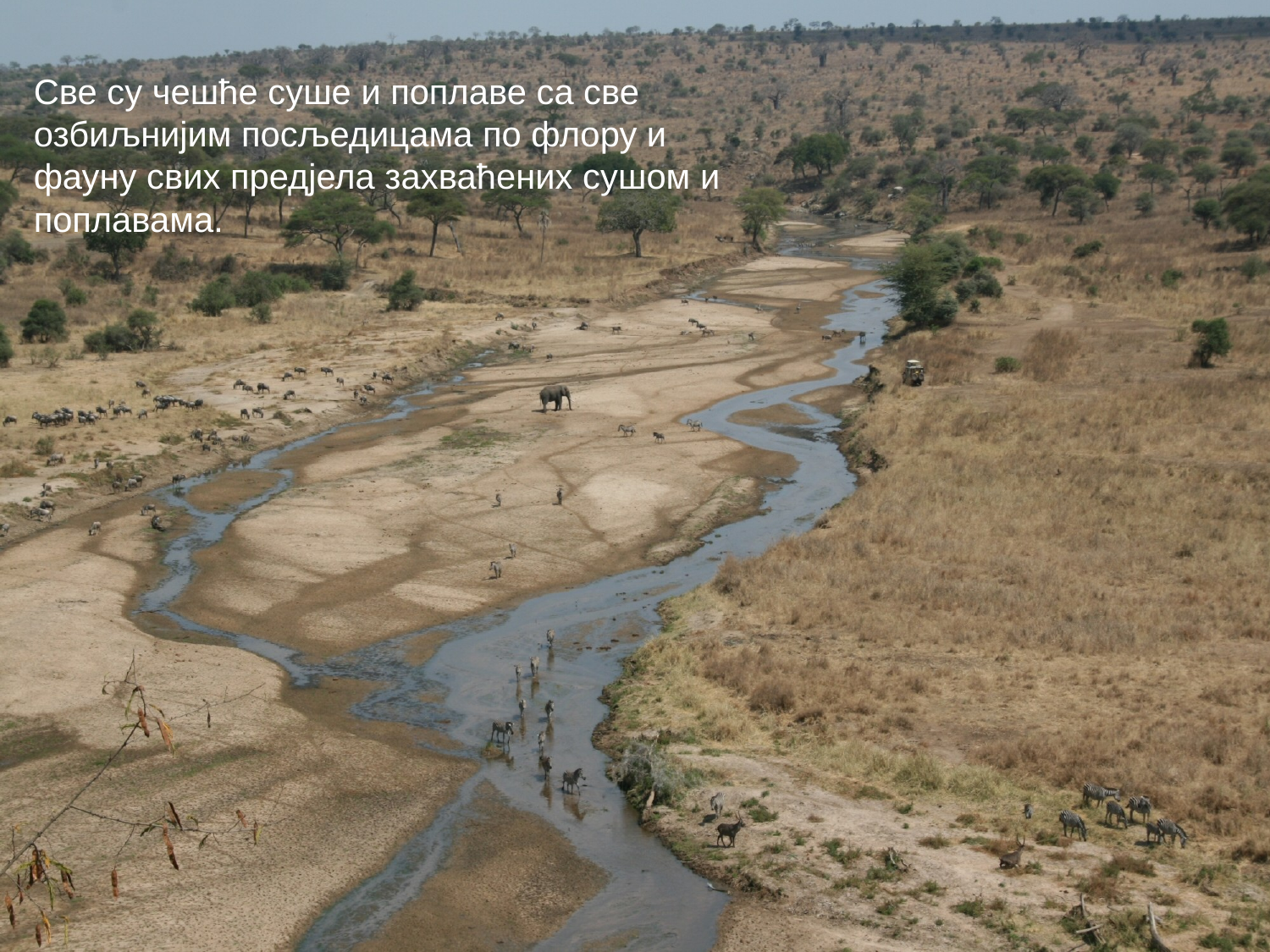

Све су чешће суше и поплаве са све озбиљнијим посљедицама по флору и фауну свих предјела захваћених сушом и поплавама.